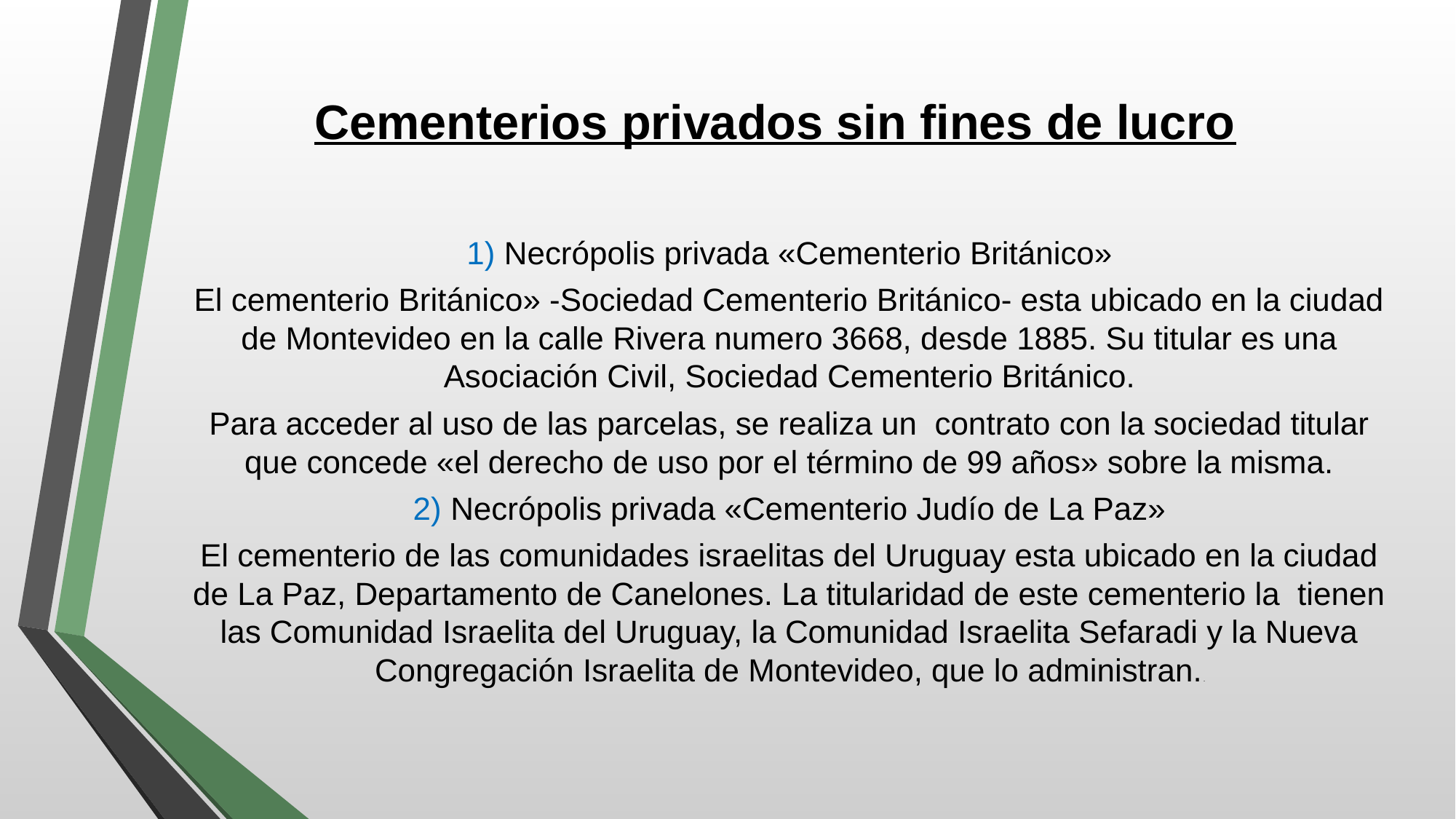

# Cementerios privados sin fines de lucro
1) Necrópolis privada «Cementerio Británico»
El cementerio Británico» -Sociedad Cementerio Británico- esta ubicado en la ciudad de Montevideo en la calle Rivera numero 3668, desde 1885. Su titular es una Asociación Civil, Sociedad Cementerio Británico.
Para acceder al uso de las parcelas, se realiza un  contrato con la sociedad titular que concede «el derecho de uso por el término de 99 años» sobre la misma.
2) Necrópolis privada «Cementerio Judío de La Paz»
El cementerio de las comunidades israelitas del Uruguay esta ubicado en la ciudad de La Paz, Departamento de Canelones. La titularidad de este cementerio la  tienen las Comunidad Israelita del Uruguay, la Comunidad Israelita Sefaradi y la Nueva Congregación Israelita de Montevideo, que lo administran..